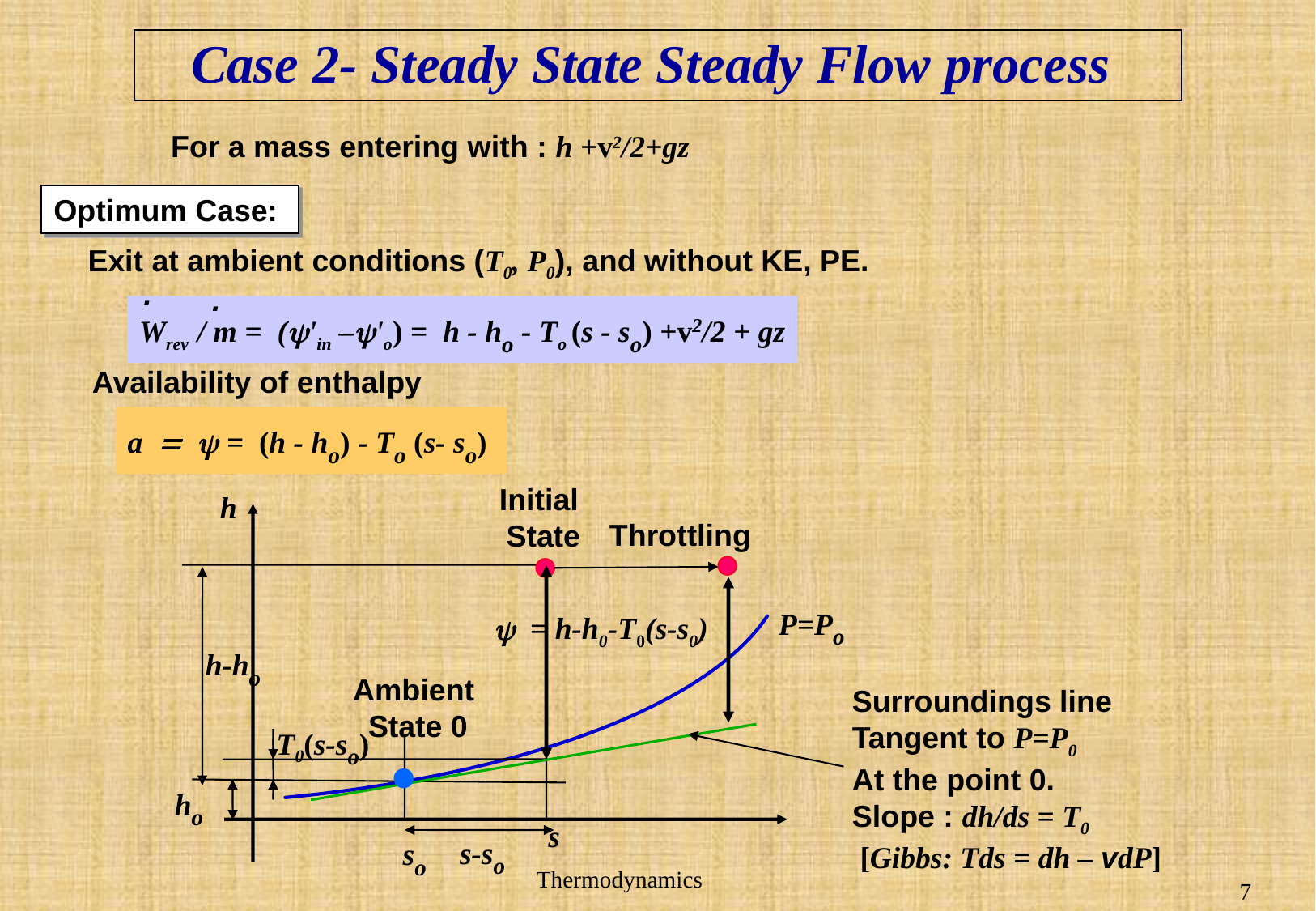

# Case 2- Steady State Steady Flow process
For a mass entering with : h +v2/2+gz
Optimum Case:
Exit at ambient conditions (T0, P0), and without KE, PE.
.
.
Wrev / m =  (ψ'in –ψ'o) =  h - ho - To (s - so) +v2/2 + gz
Availability of enthalpy
a = ψ =  (h - ho) - To (s- so)
Initial
State
h

Throttling

h-ho

ho

s-so

P=Po
ψ = h-h0-T0(s-s0)
Ambient
State 0
Surroundings line
Tangent to P=P0
At the point 0.
Slope : dh/ds = T0
 [Gibbs: Tds = dh – vdP]

T0(s-so)

s
so